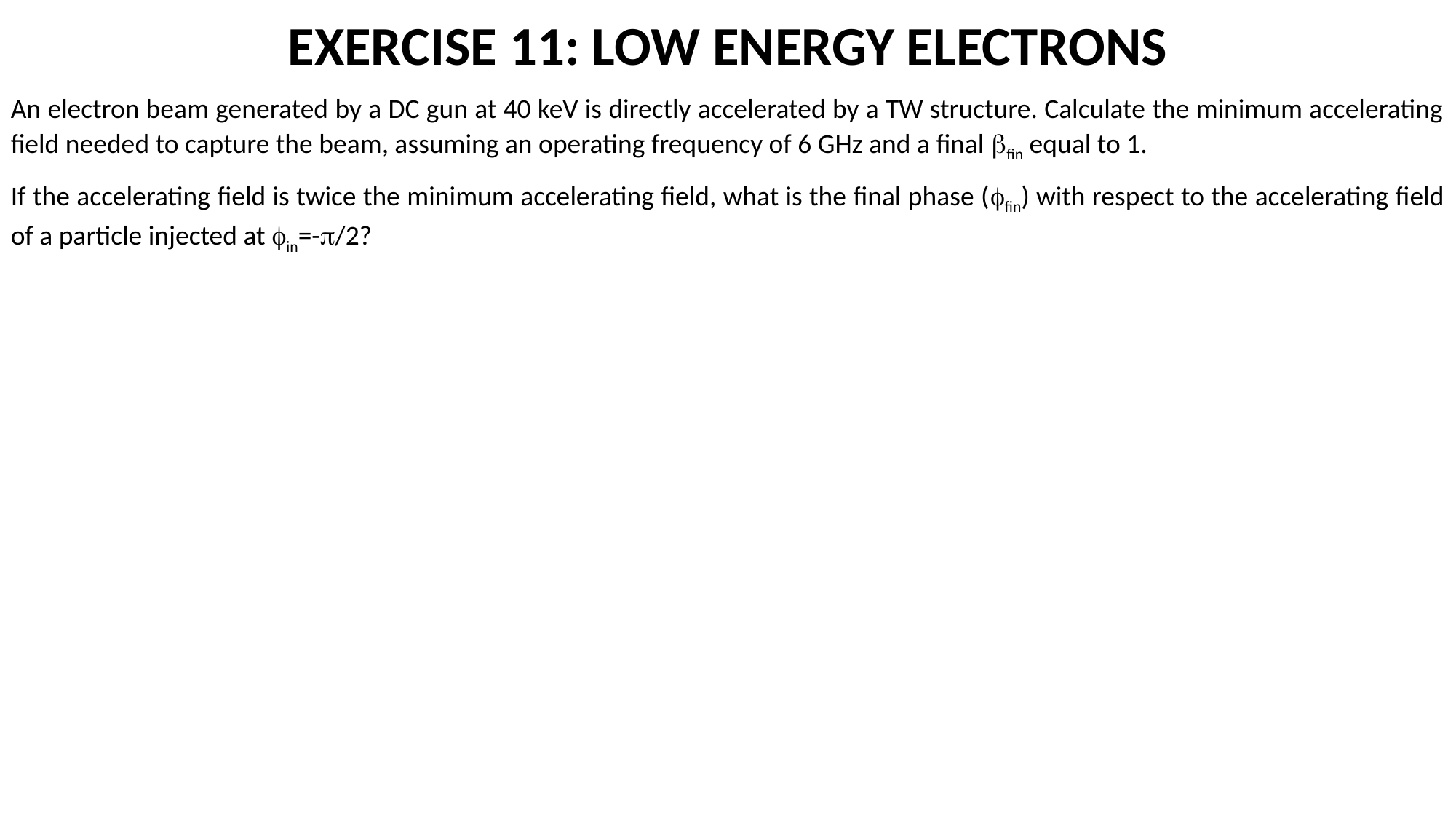

Exercise 11: low energy electrons
An electron beam generated by a DC gun at 40 keV is directly accelerated by a TW structure. Calculate the minimum accelerating field needed to capture the beam, assuming an operating frequency of 6 GHz and a final βfin equal to 1.
If the accelerating field is twice the minimum accelerating field, what is the final phase (φfin) with respect to the accelerating field of a particle injected at φin=-π/2?